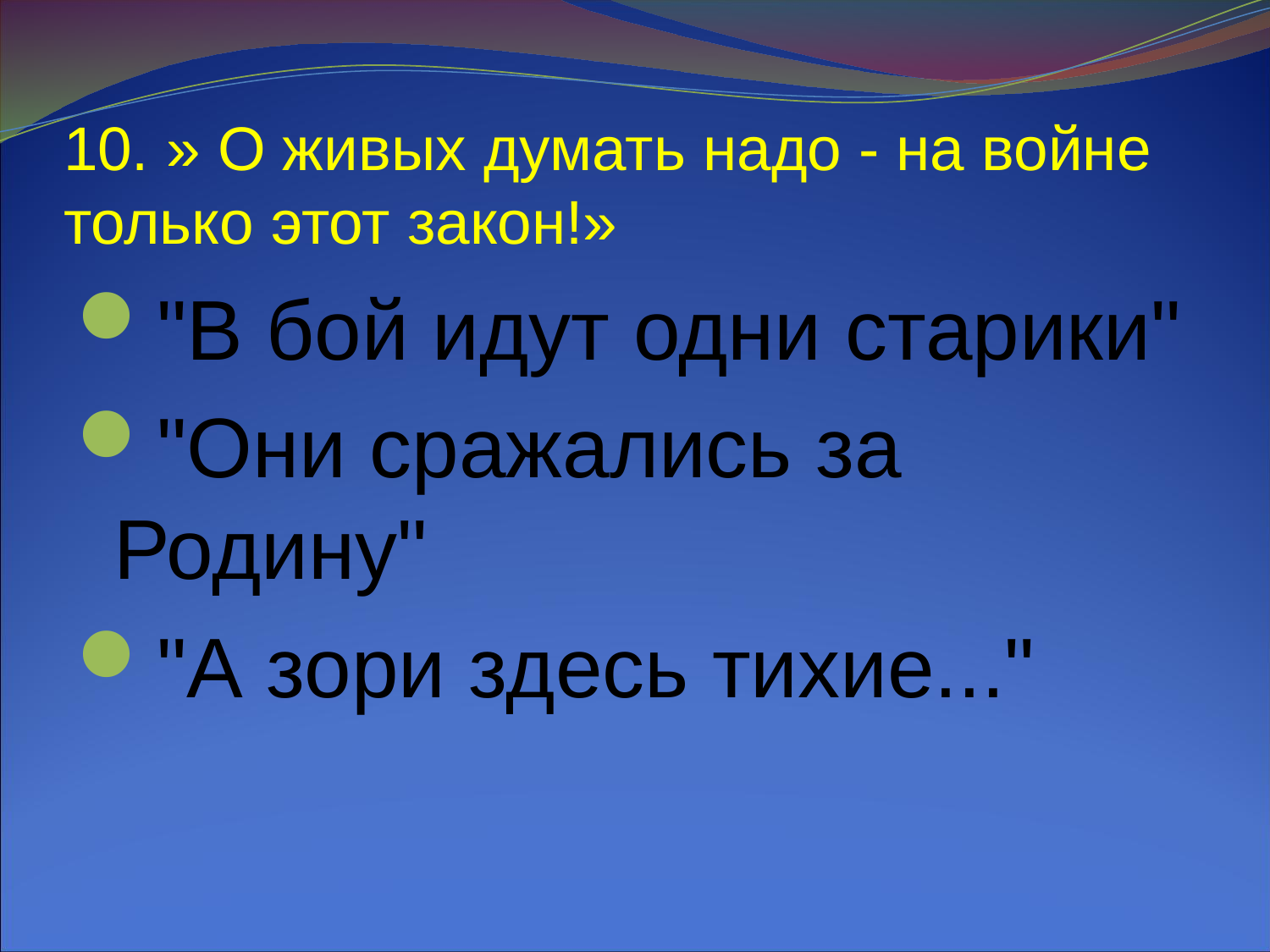

# 10. » О живых думать надо - на войне только этот закон!»
"В бой идут одни старики"
"Они сражались за Родину"
"А зори здесь тихие..."